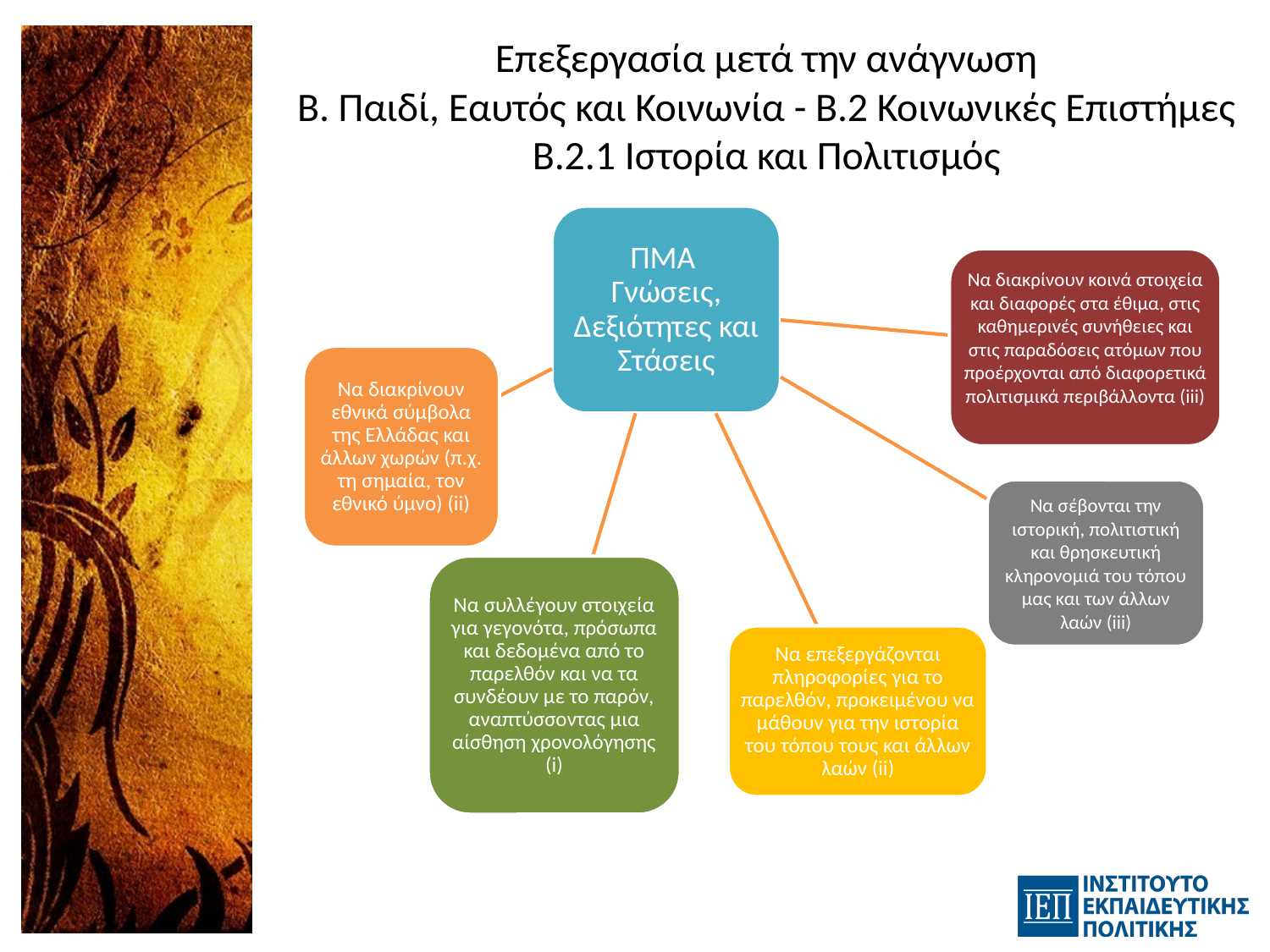

# Επεξεργασία μετά την ανάγνωση Β. Παιδί, Εαυτός και Κοινωνία - Β.2 Κοινωνικές Επιστήμες
Β.2.1 Ιστορία και Πολιτισμός

ΠΜΑ
Γνώσεις, Δεξιότητες και Στάσεις

Να διακρίνουν κοινά στοιχεία και διαφορές στα έθιμα, στις καθημερινές συνήθειες και στις παραδόσεις ατόμων που προέρχονται από διαφορετικά πολιτισμικά περιβάλλοντα (iii)

Να διακρίνουν εθνικά σύμβολα της Ελλάδας και άλλων χωρών (π.χ. τη σημαία, τον εθνικό ύμνο) (ii)

Να σέβονται την ιστορική, πολιτιστική και θρησκευτική κληρονομιά του τόπου μας και των άλλων λαών (iii)

Να συλλέγουν στοιχεία για γεγονότα, πρόσωπα και δεδομένα από το παρελθόν και να τα συνδέουν με το παρόν, αναπτύσσοντας μια αίσθηση χρονολόγησης (i)

Να επεξεργάζονται πληροφορίες για το παρελθόν, προκειμένου να μάθουν για την ιστορία του τόπου τους και άλλων λαών (ii)